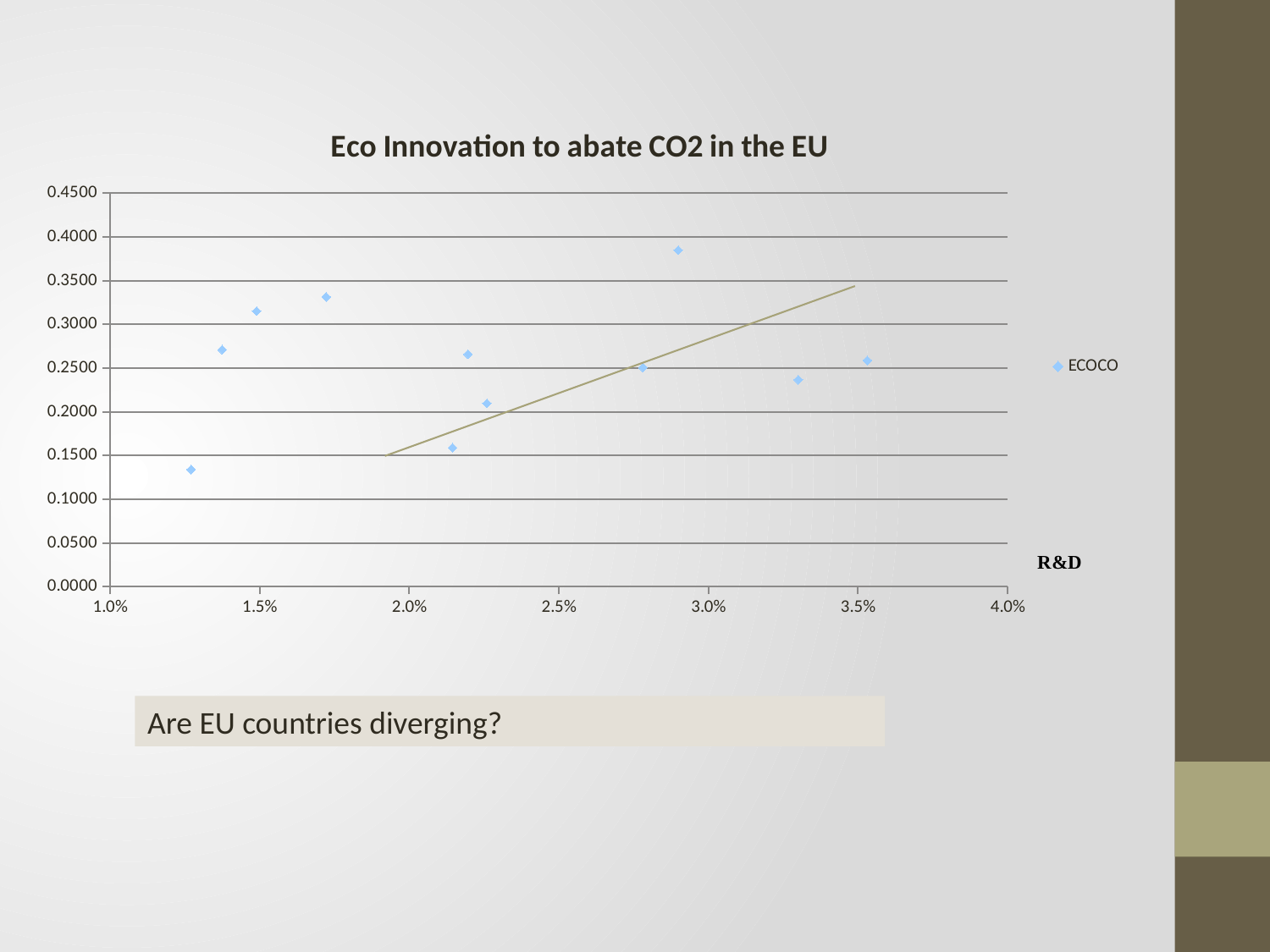

### Chart: Eco Innovation to abate CO2 in the EU

| Category | ECOCO |
|---|---|
Are EU countries diverging?